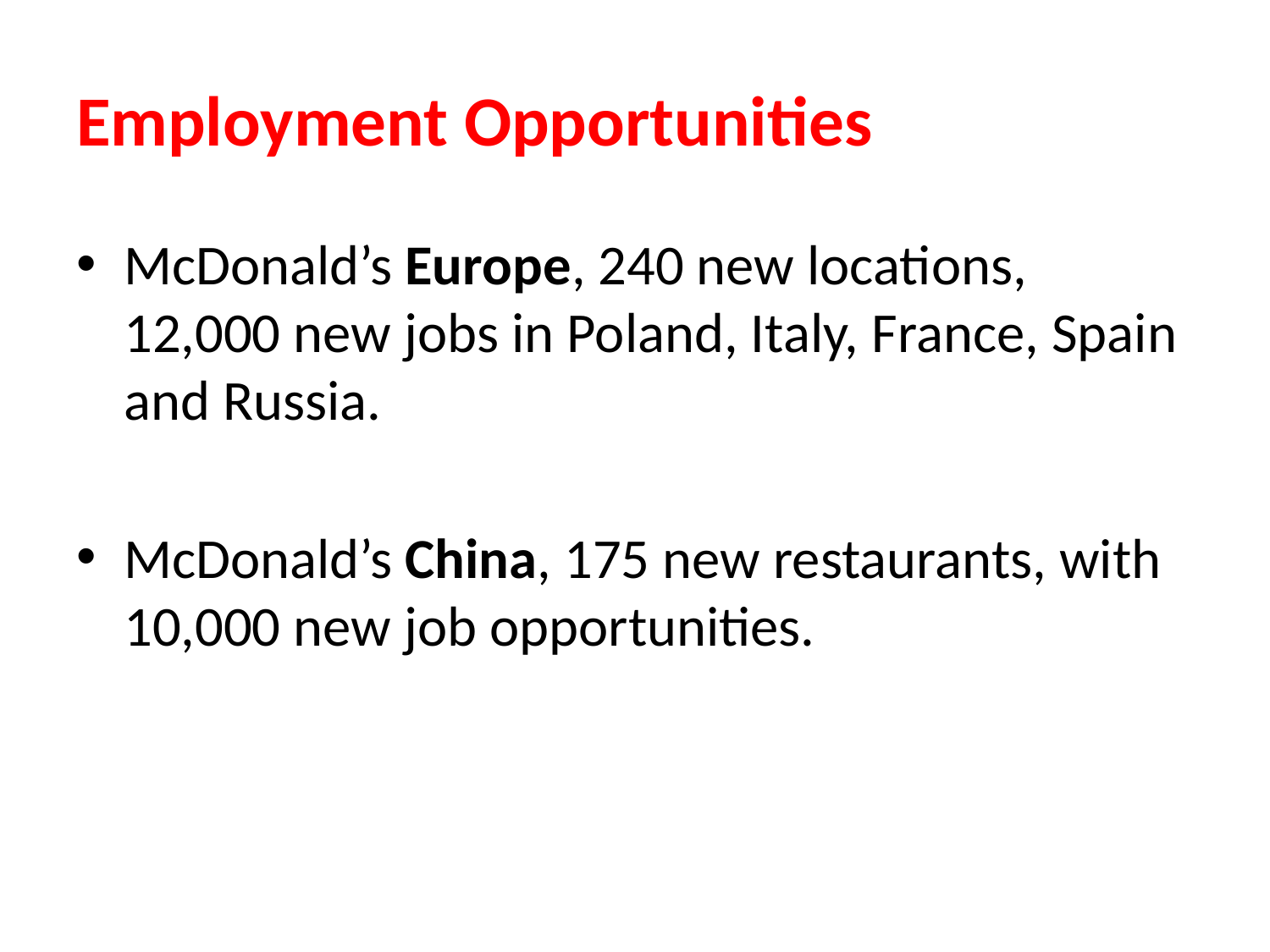

# Employment Opportunities
McDonald’s Europe, 240 new locations, 12,000 new jobs in Poland, Italy, France, Spain and Russia.

McDonald’s China, 175 new restaurants, with 10,000 new job opportunities.